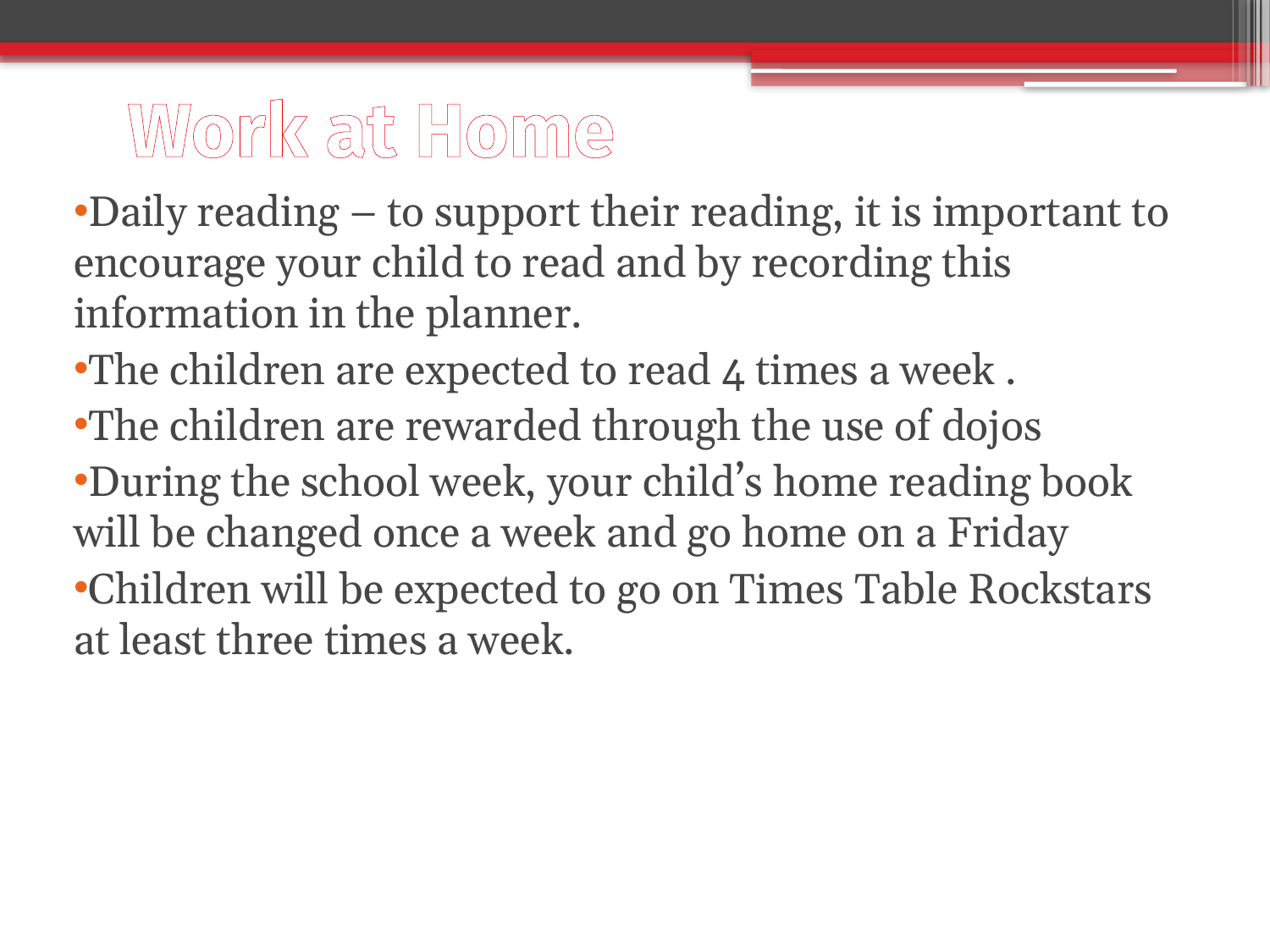

# Work at Home
Daily reading – to support their reading, it is important to encourage your child to read and by recording this information in the planner.
The children are expected to read 4 times a week .
The children are rewarded through the use of dojos
During the school week, your child’s home reading book will be changed once a week and go home on a Friday
Children will be expected to go on Times Table Rockstars at least three times a week.